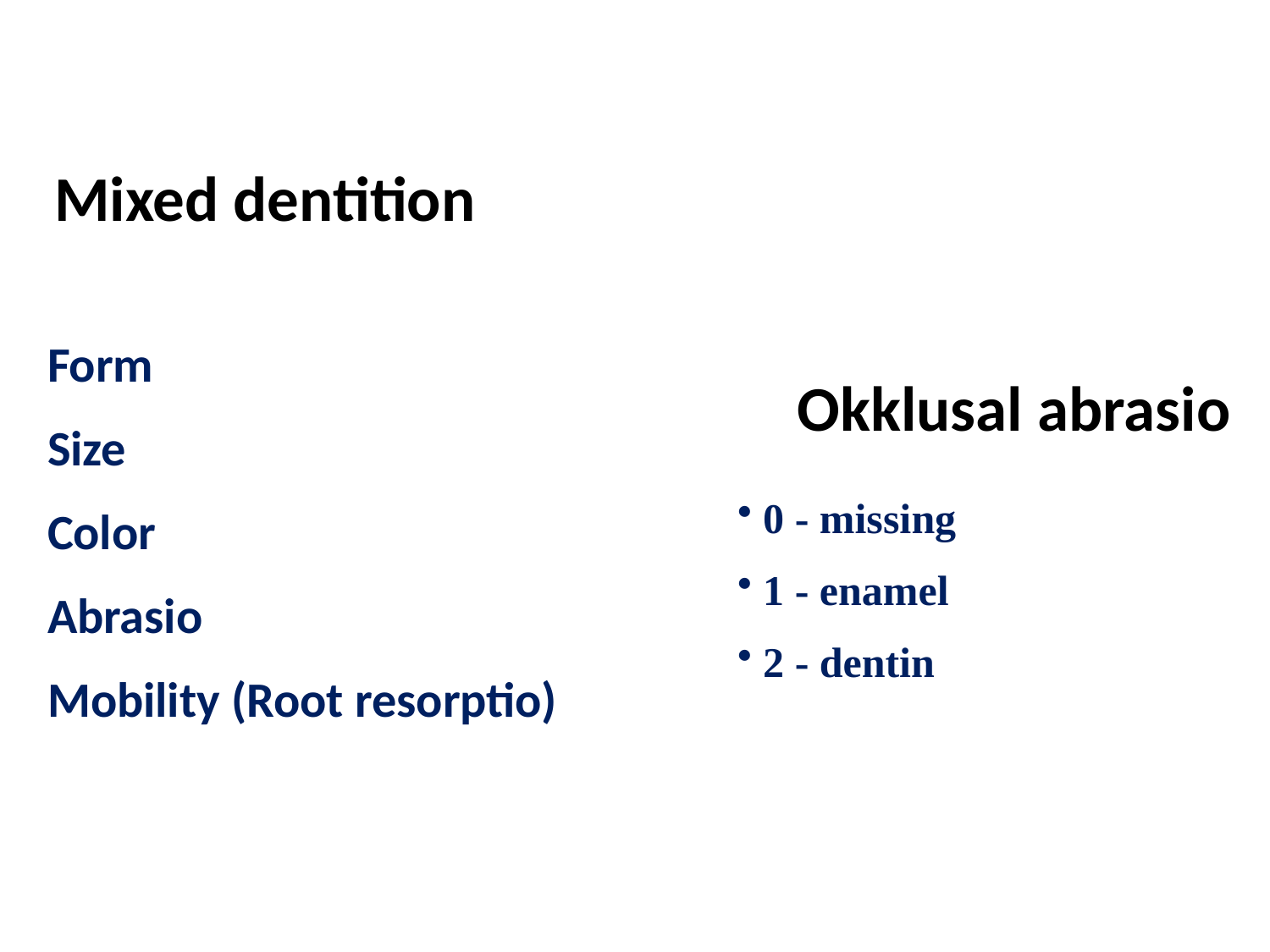

# Mixed dentition
Form
Size
Color
Abrasio
Mobility (Root resorptio)
Okklusal abrasio
 0 - missing
 1 - enamel
 2 - dentin